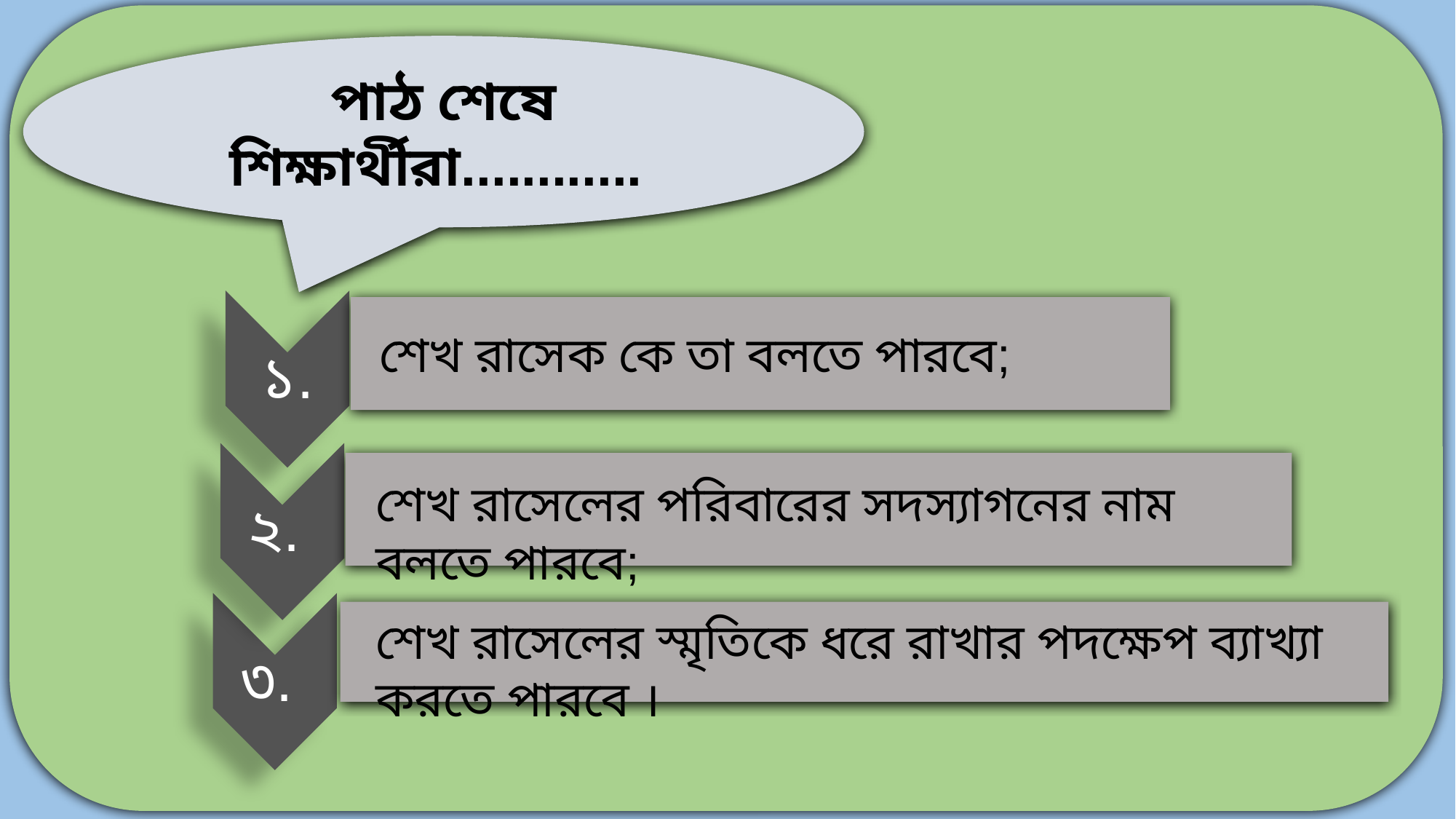

পাঠ শেষে শিক্ষার্থীরা............
১.

শেখ রাসেক কে তা বলতে পারবে;
২.

শেখ রাসেলের পরিবারের সদস্যাগনের নাম বলতে পারবে;
৩.

শেখ রাসেলের স্মৃতিকে ধরে রাখার পদক্ষেপ ব্যাখ্যা করতে পারবে ।